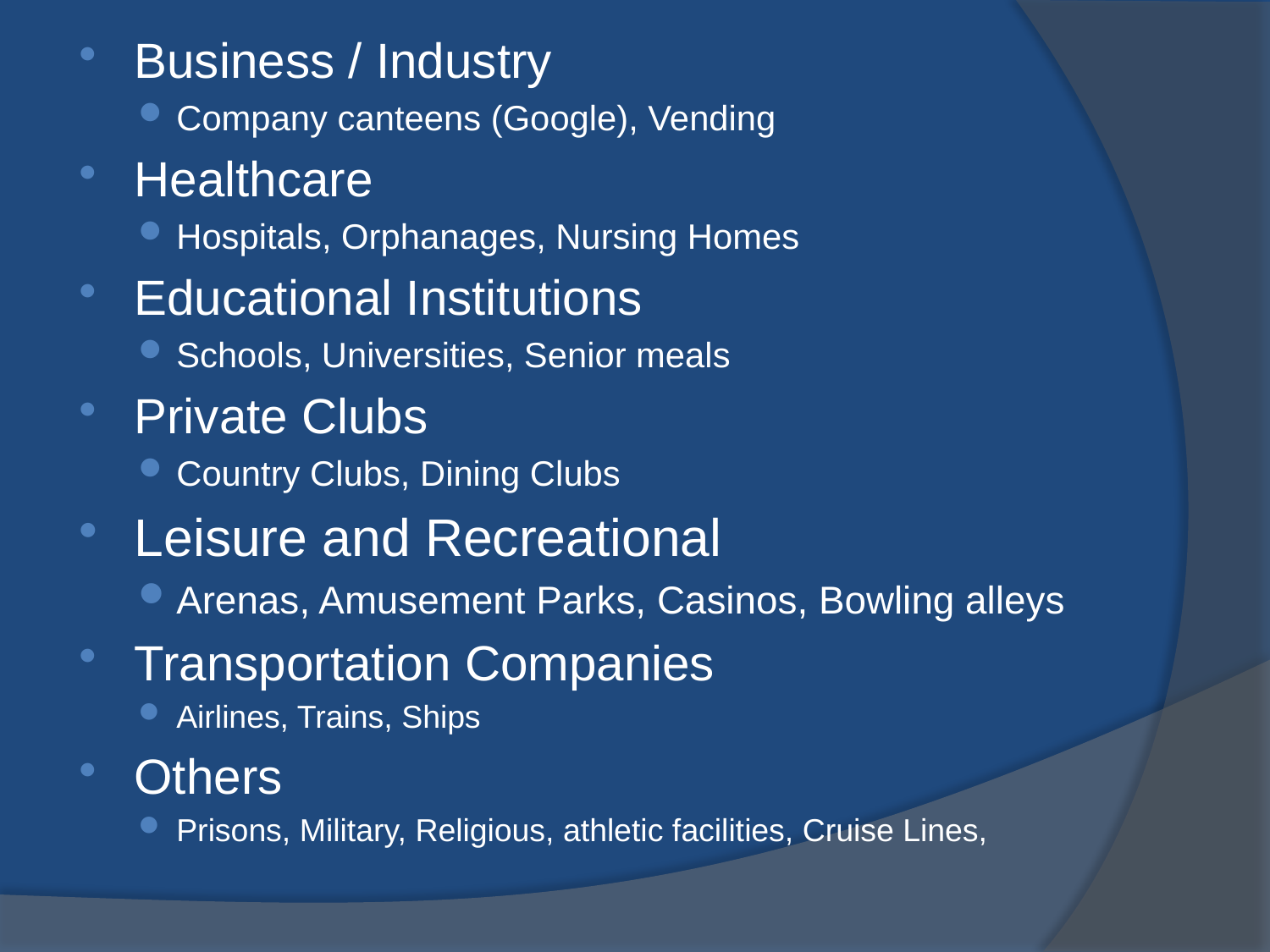

Business / Industry
Company canteens (Google), Vending
Healthcare
Hospitals, Orphanages, Nursing Homes
Educational Institutions
Schools, Universities, Senior meals
Private Clubs
Country Clubs, Dining Clubs
Leisure and Recreational
Arenas, Amusement Parks, Casinos, Bowling alleys
Transportation Companies
Airlines, Trains, Ships
Others
Prisons, Military, Religious, athletic facilities, Cruise Lines,